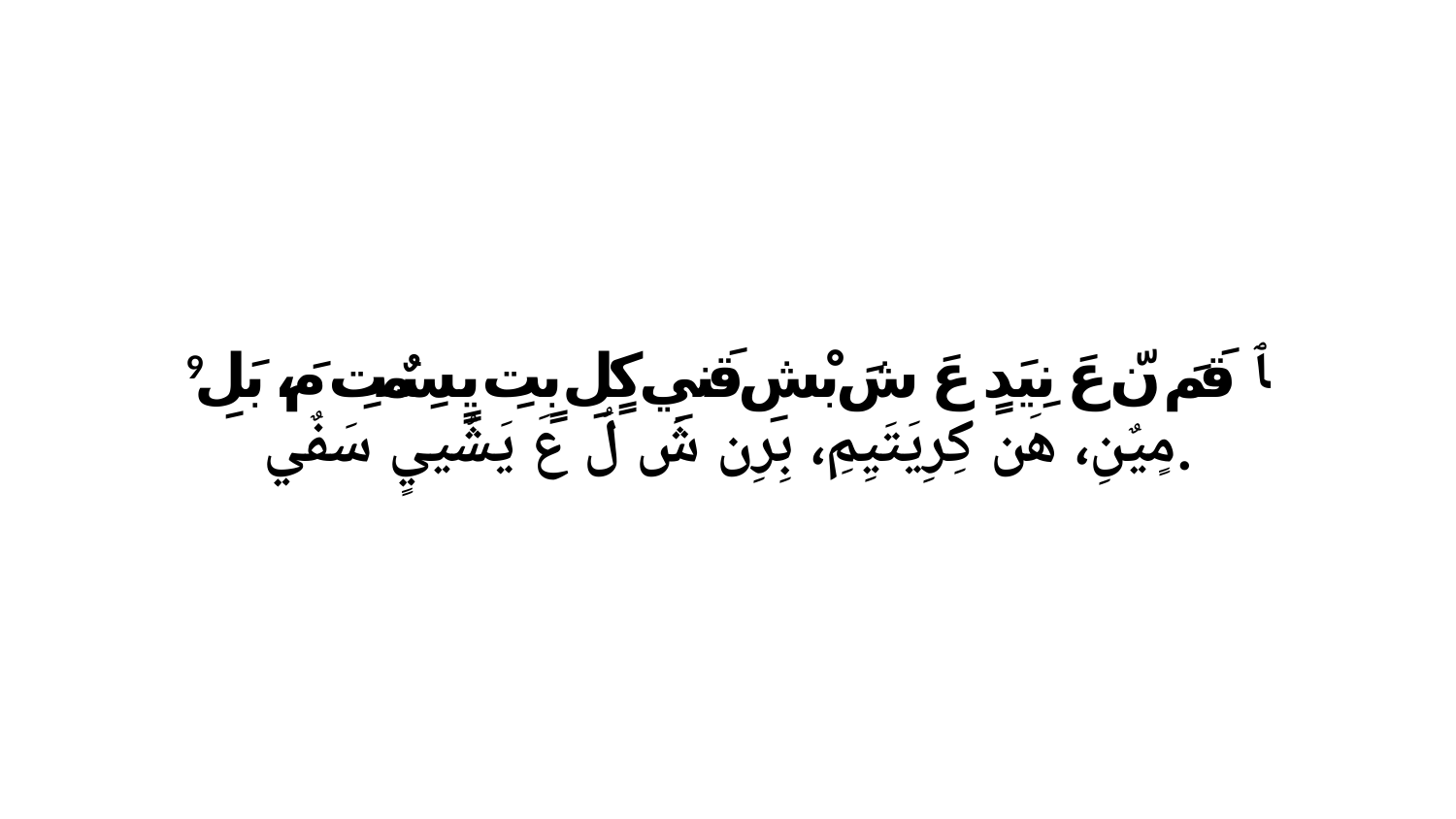

9 ﭑ قَمَ نّ عَ نِيَدٍ عَ شَ بْشِ قَنيِ كٍلِ بٍتِ يٍسِمٌتِ مَ، بَلِ مٍيٌنِ، هَن كِرِيَتَيِمِ، بِرِن شَ لُ عَ يَشُييٍ سَفٌي.